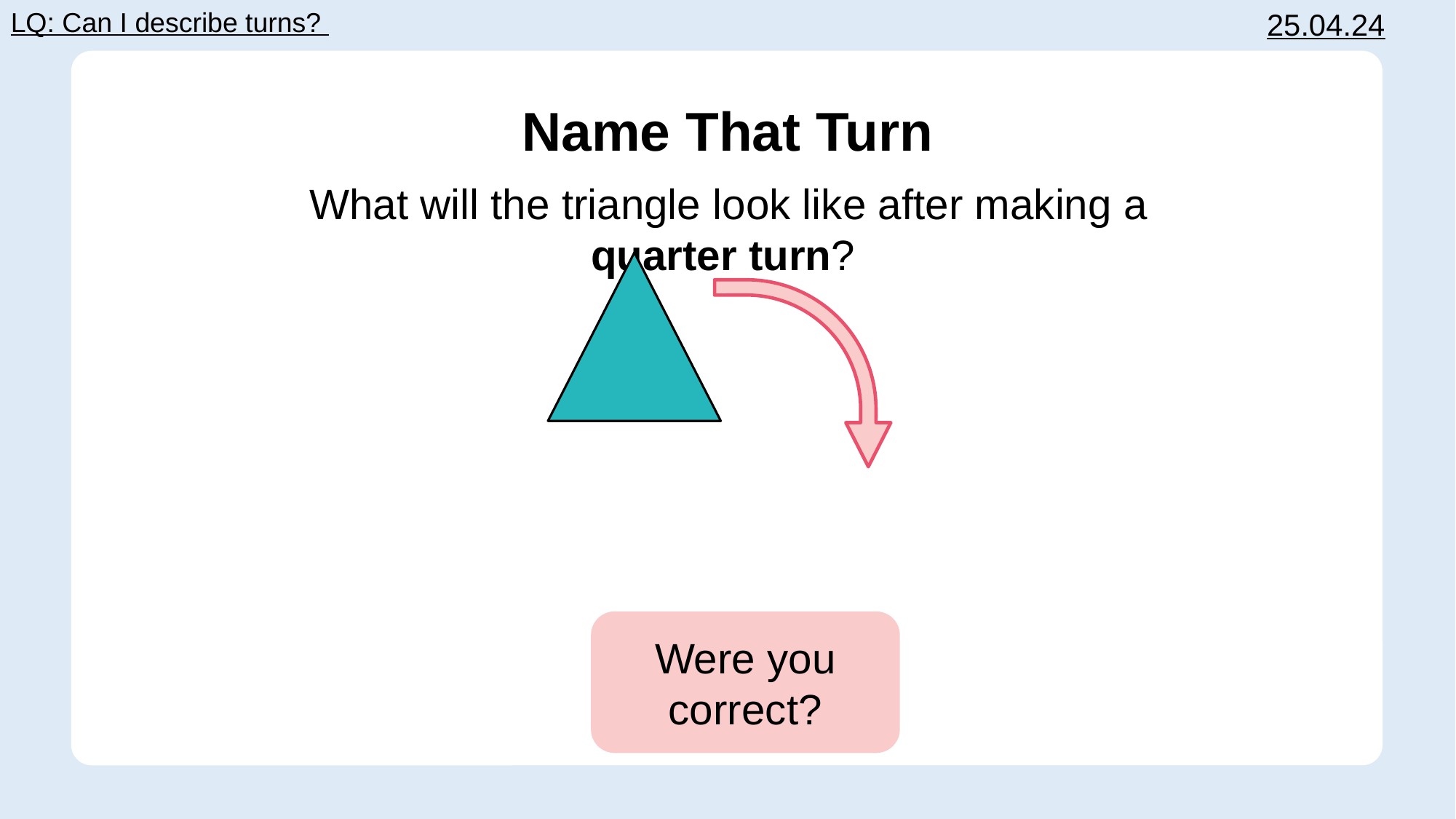

LQ: Can I describe turns?
25.04.24
Name That Turn
What will the triangle look like after making a quarter turn?

Were you correct?